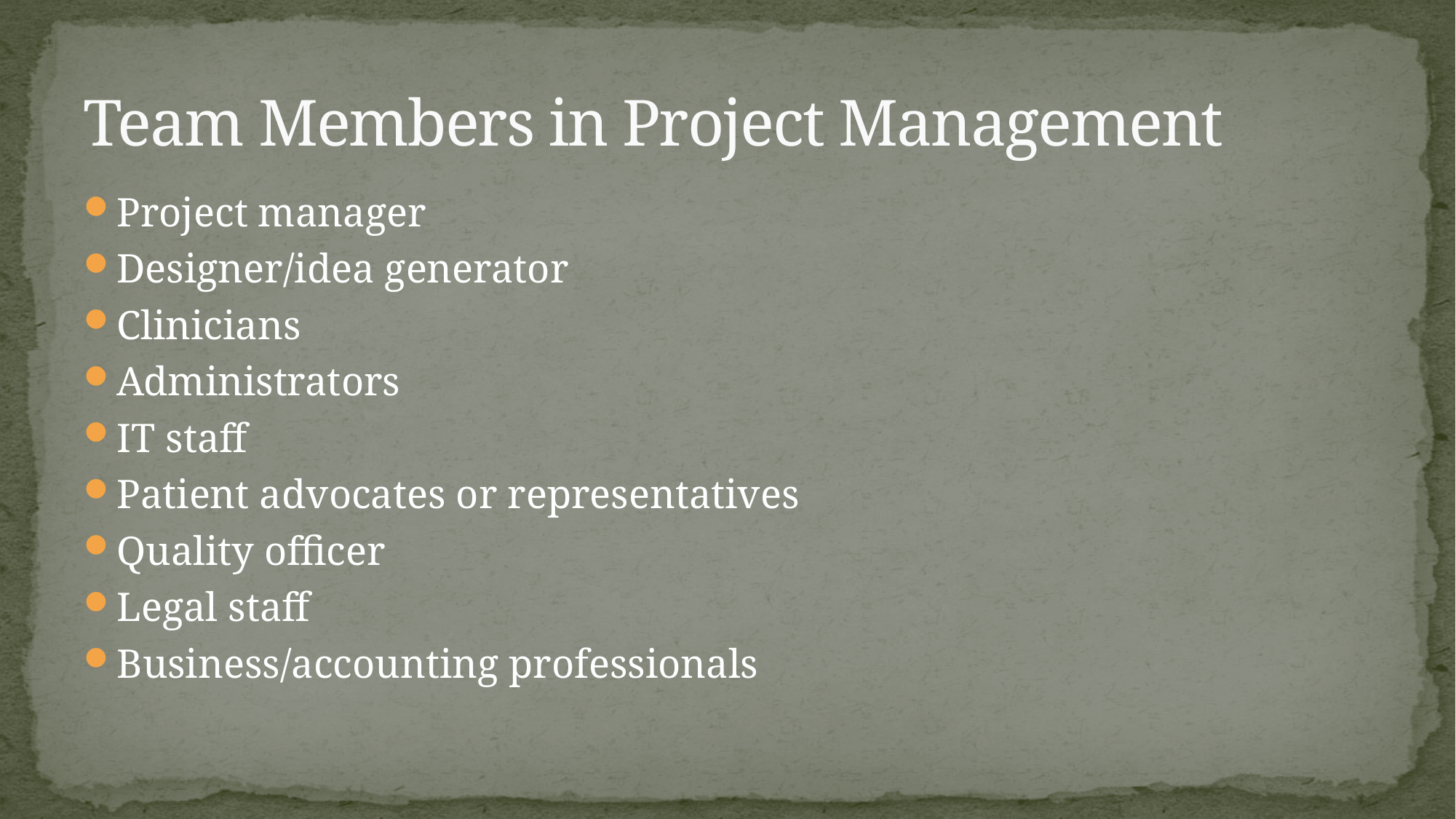

# Team Members in Project Management
Project manager
Designer/idea generator
Clinicians
Administrators
IT staff
Patient advocates or representatives
Quality officer
Legal staff
Business/accounting professionals